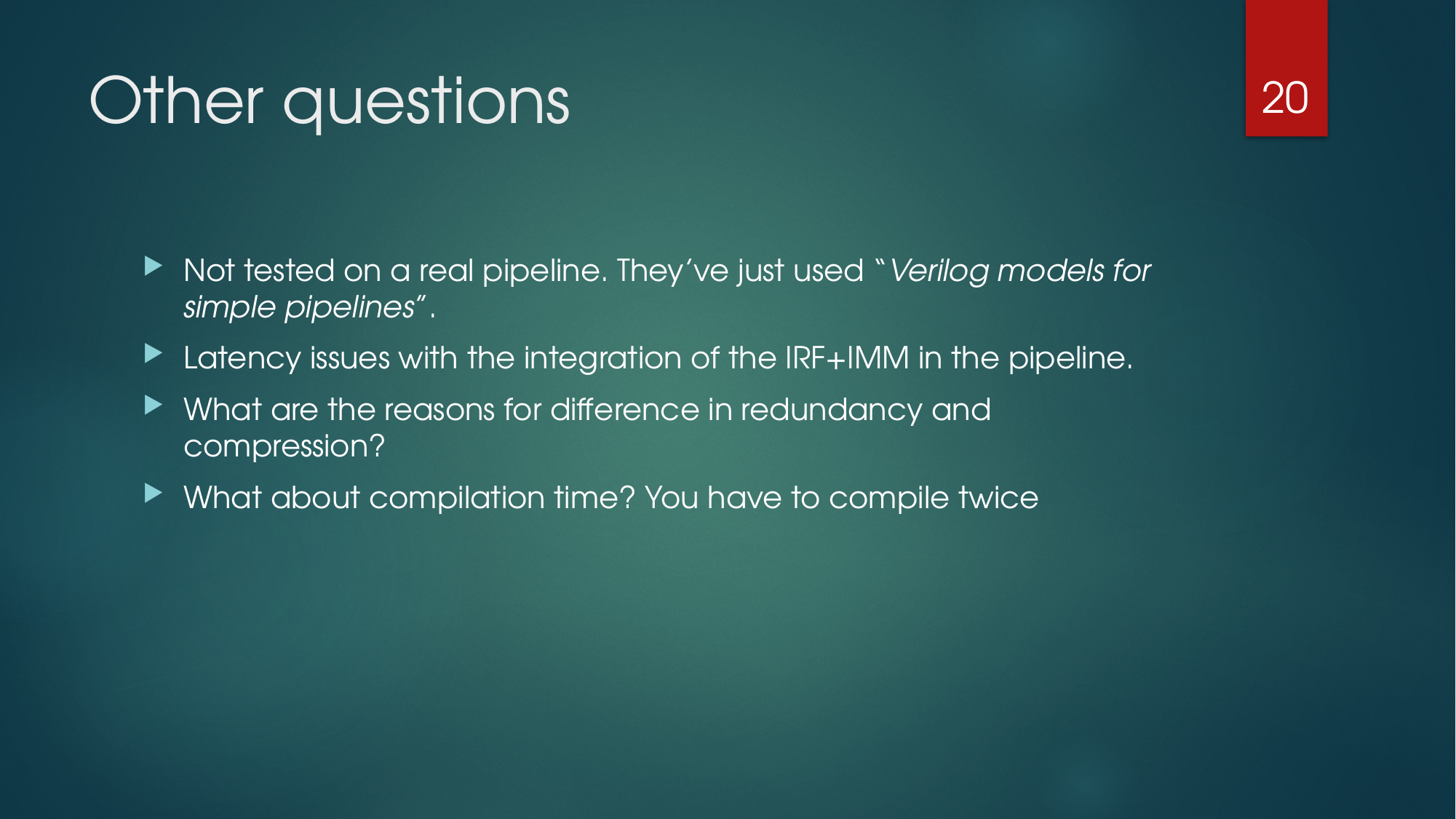

20
# Other questions
Not tested on a real pipeline. They’ve just used “Verilog models for simple pipelines”.
Latency issues with the integration of the IRF+IMM in the pipeline.
What are the reasons for difference in redundancy and compression?
What about compilation time? You have to compile twice